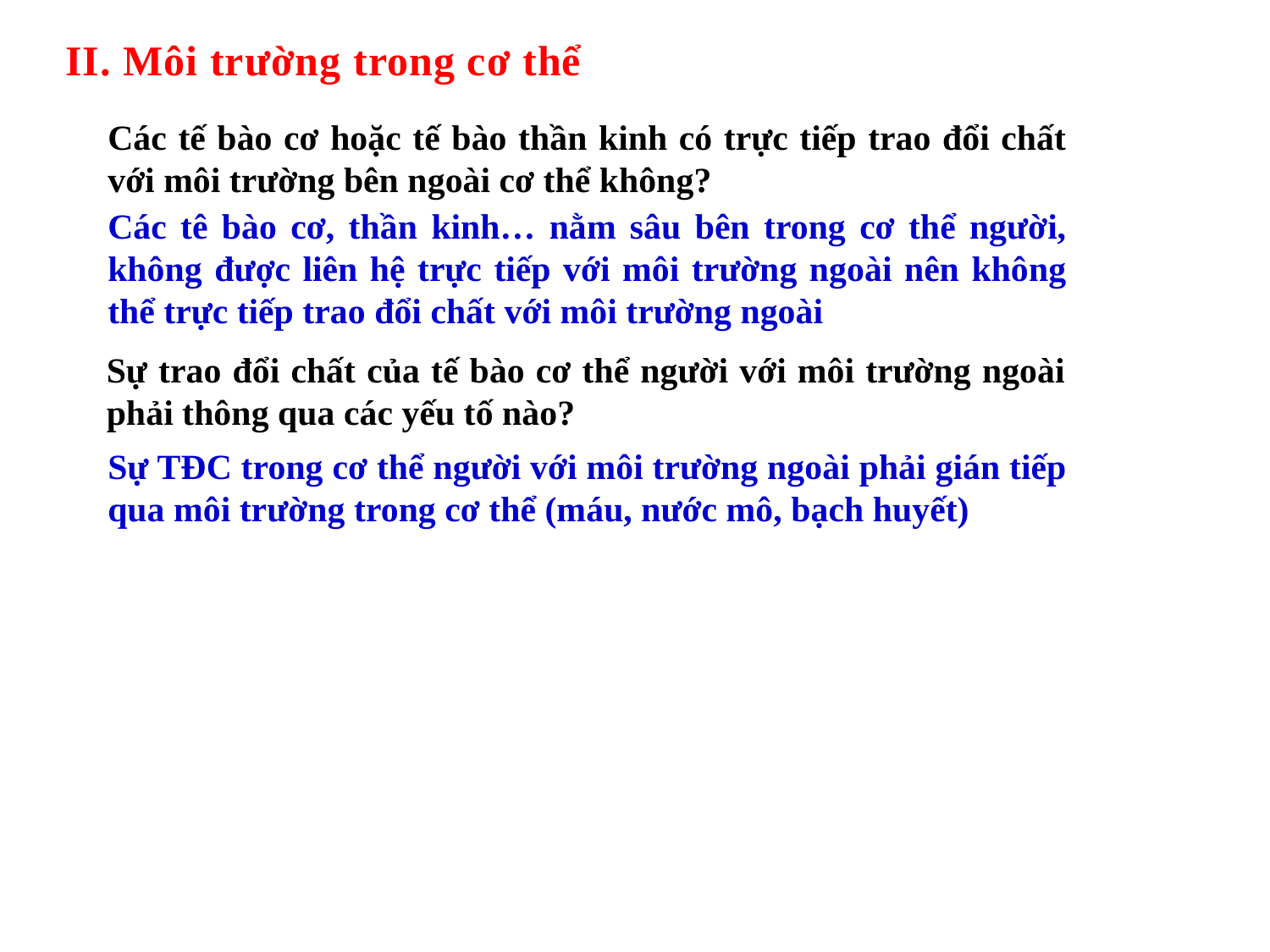

II. Môi trường trong cơ thể
Các tế bào cơ hoặc tế bào thần kinh có trực tiếp trao đổi chất với môi trường bên ngoài cơ thể không?
Các tê bào cơ, thần kinh… nằm sâu bên trong cơ thể người, không được liên hệ trực tiếp với môi trường ngoài nên không thể trực tiếp trao đổi chất với môi trường ngoài
Sự trao đổi chất của tế bào cơ thể người với môi trường ngoài phải thông qua các yếu tố nào?
Sự TĐC trong cơ thể người với môi trường ngoài phải gián tiếp qua môi trường trong cơ thể (máu, nước mô, bạch huyết)